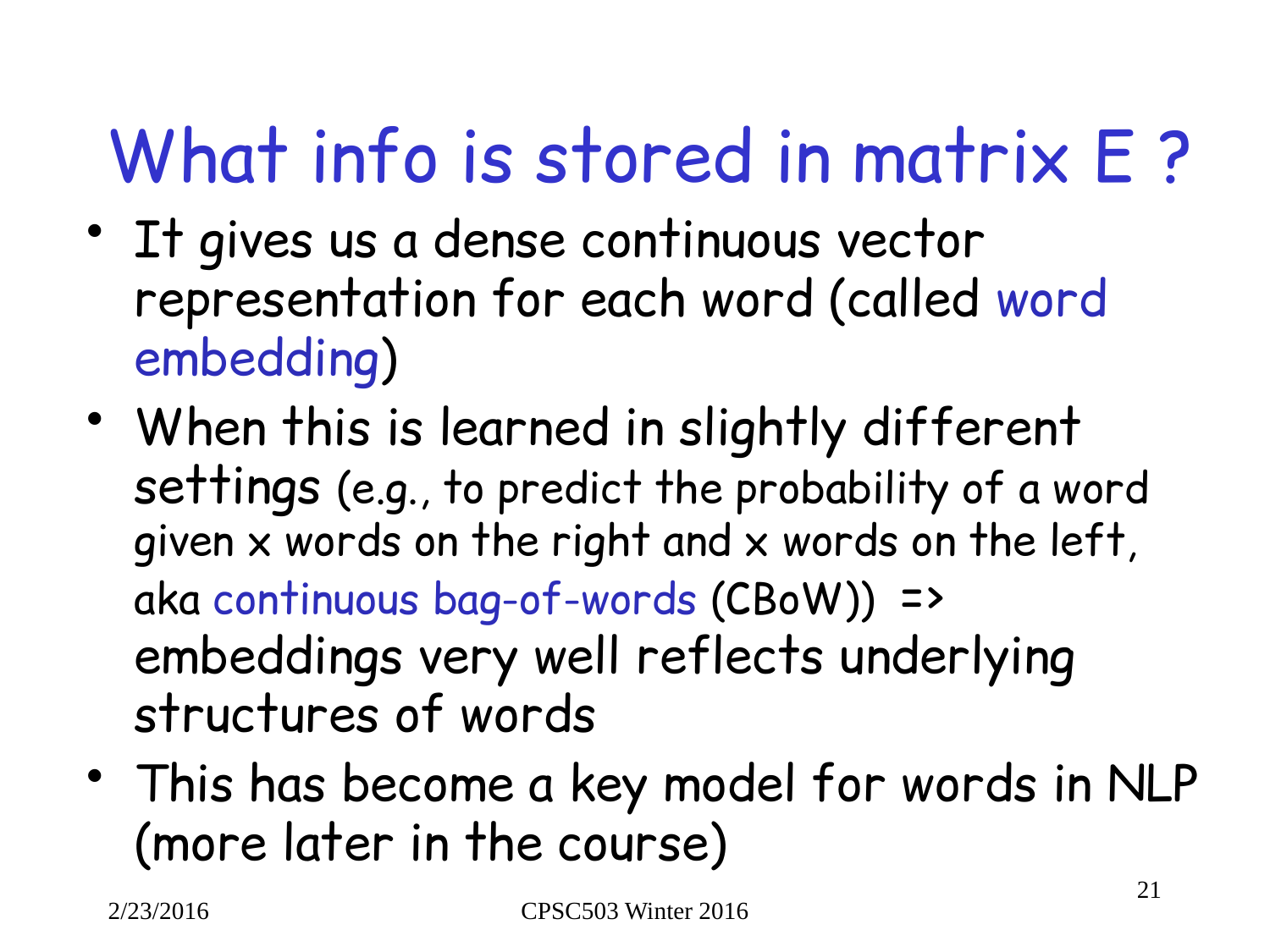

# What info is stored in matrix E ?
It gives us a dense continuous vector representation for each word (called word embedding)
When this is learned in slightly different settings (e.g., to predict the probability of a word given x words on the right and x words on the left, aka continuous bag-of-words (CBoW))  => embeddings very well reflects underlying structures of words
This has become a key model for words in NLP (more later in the course)
21
2/23/2016
CPSC503 Winter 2016